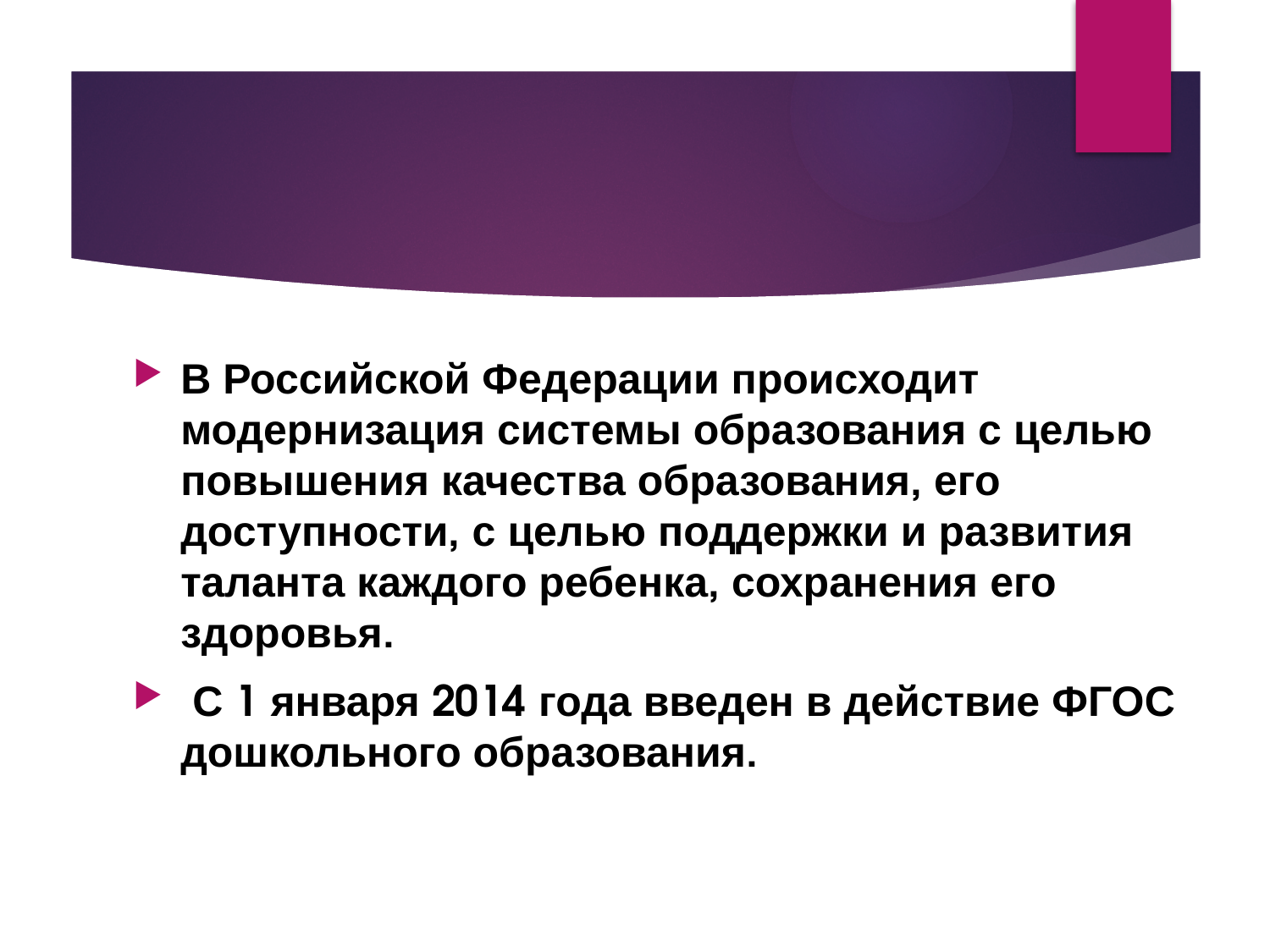

#
В Российской Федерации происходит модернизация системы образования с целью повышения качества образования, его доступности, с целью поддержки и развития таланта каждого ребенка, сохранения его здоровья.
 С 1 января 2014 года введен в действие ФГОС дошкольного образования.